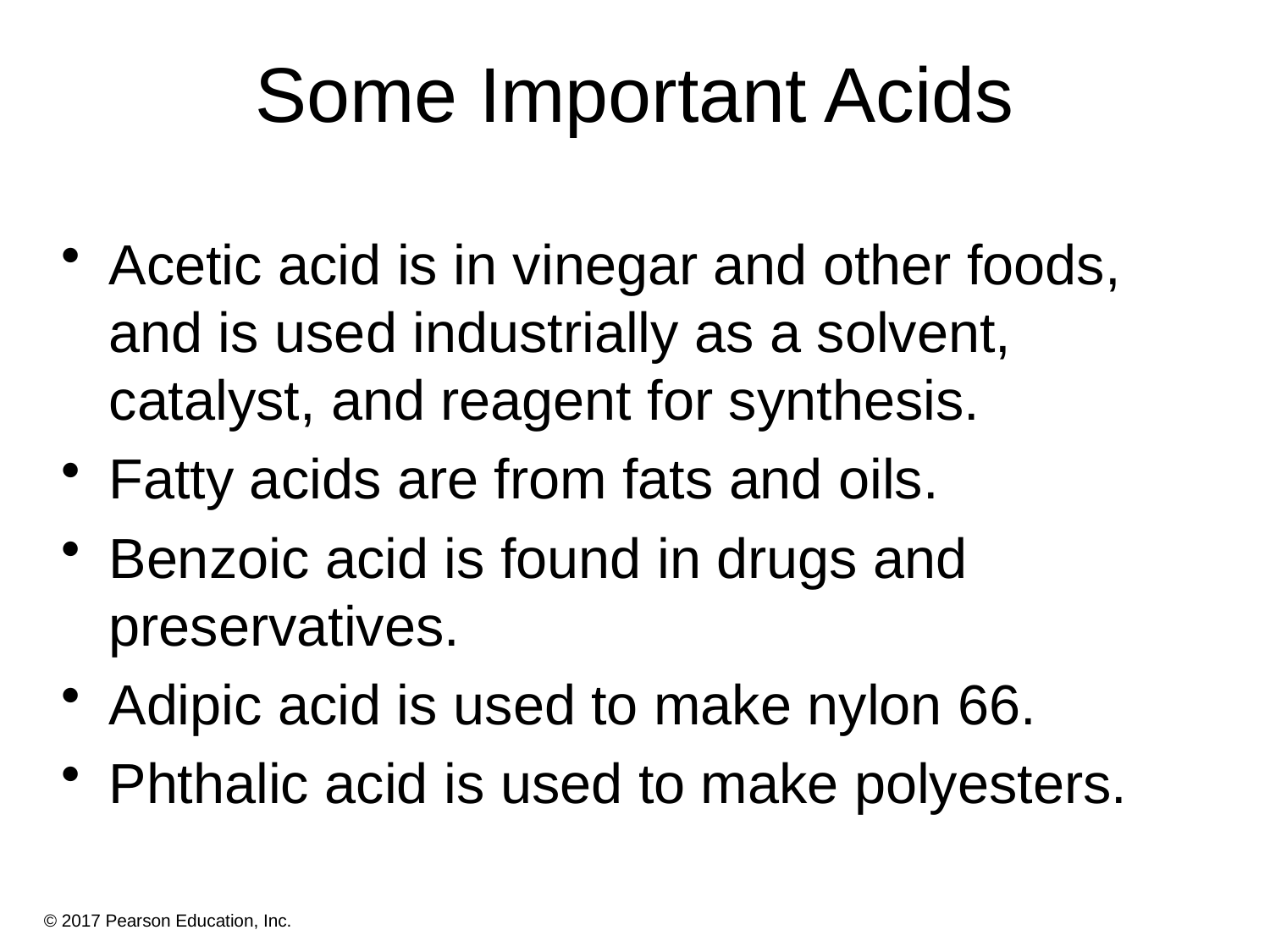

# Some Important Acids
Acetic acid is in vinegar and other foods, and is used industrially as a solvent, catalyst, and reagent for synthesis.
Fatty acids are from fats and oils.
Benzoic acid is found in drugs and preservatives.
Adipic acid is used to make nylon 66.
Phthalic acid is used to make polyesters.